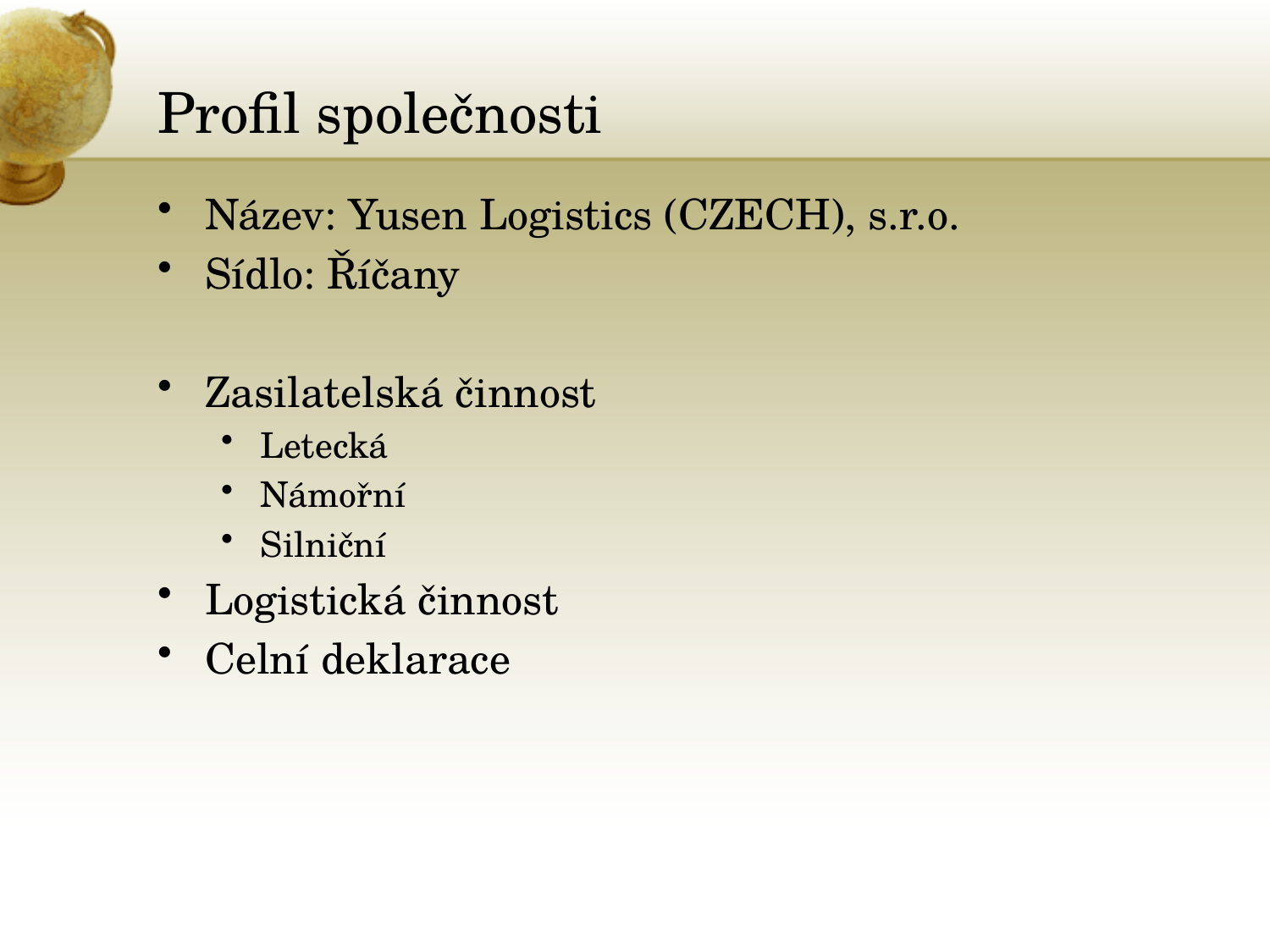

# Profil společnosti
Název: Yusen Logistics (CZECH), s.r.o.
Sídlo: Říčany

Zasilatelská činnost
Letecká
Námořní
Silniční
Logistická činnost
Celní deklarace